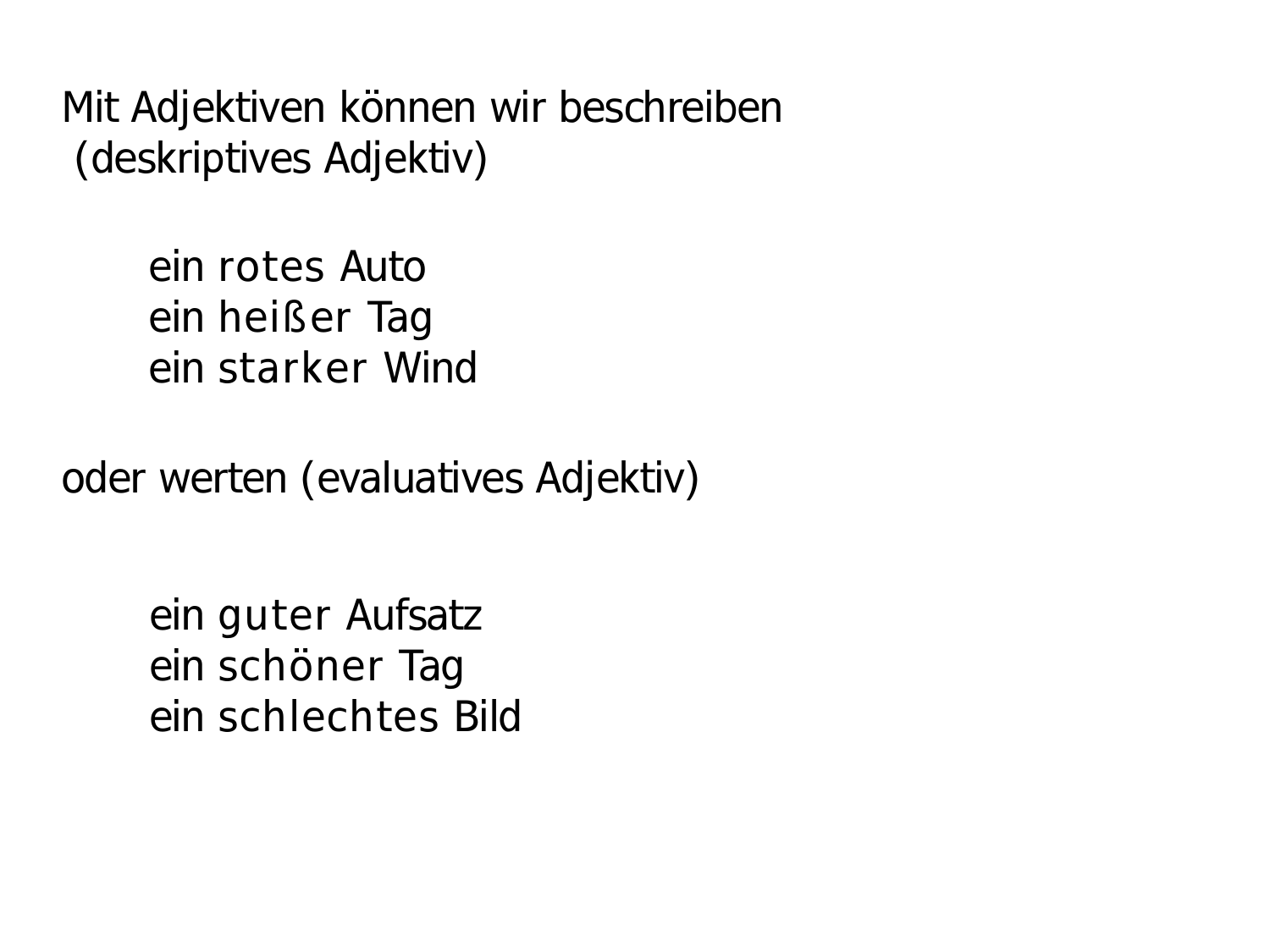

Mit Adjektiven können wir beschreiben
 (deskriptives Adjektiv)
ein rotes Auto
ein heißer Tag
ein starker Wind
oder werten (evaluatives Adjektiv)
ein guter Aufsatz
ein schöner Tag
ein schlechtes Bild